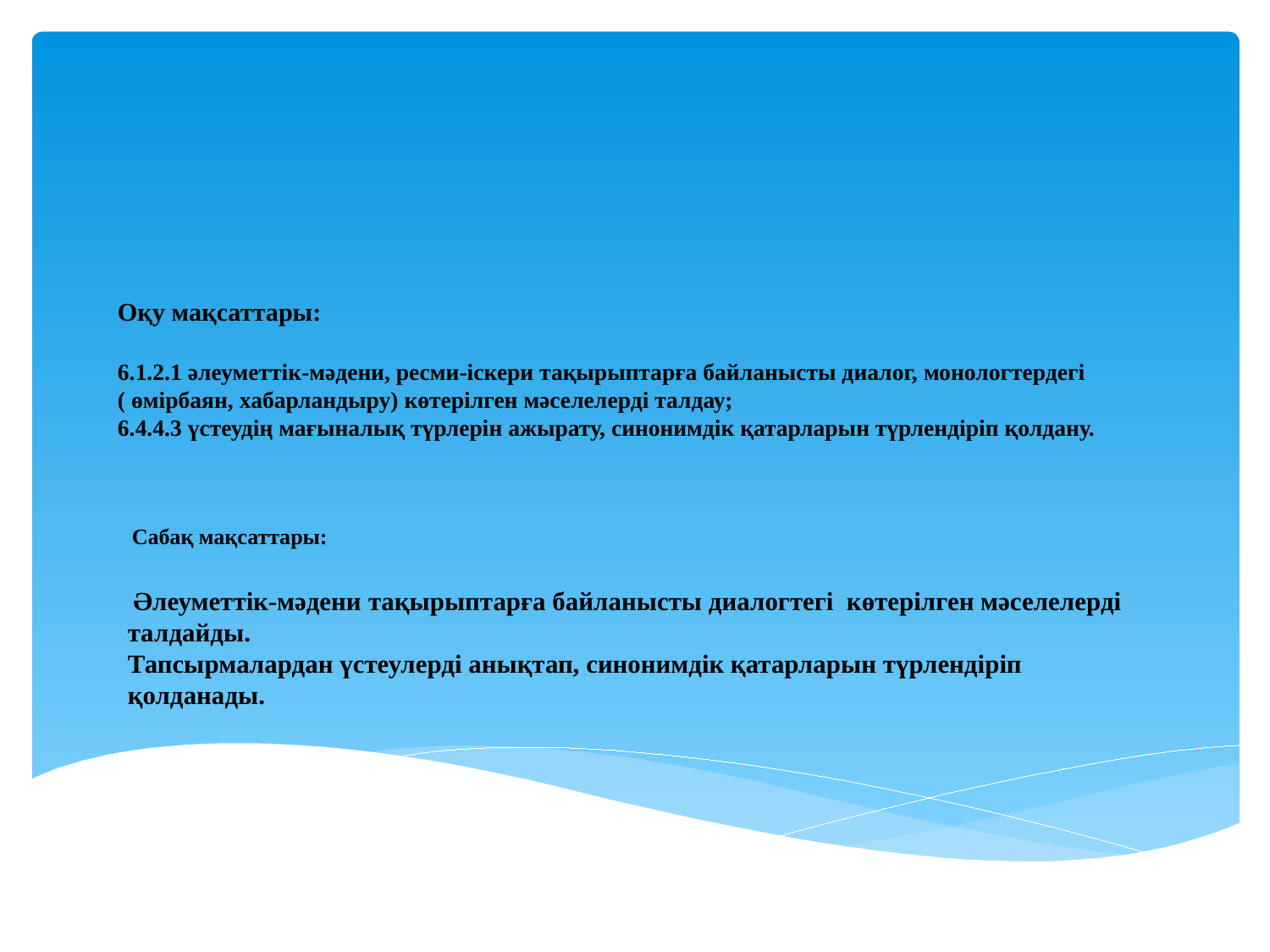

# Оқу мақсаттары: 6.1.2.1 әлеуметтік-мәдени, ресми-іскери тақырыптарға байланысты диалог, монологтердегі ( өмірбаян, хабарландыру) көтерілген мәселелерді талдау; 6.4.4.3 үстеудің мағыналық түрлерін ажырату, синонимдік қатарларын түрлендіріп қолдану.
 Сабақ мақсаттары:

 Әлеуметтік-мәдени тақырыптарға байланысты диалогтегі  көтерілген мәселелерді талдайды.
Тапсырмалардан үстеулерді анықтап, синонимдік қатарларын түрлендіріп қолданады.